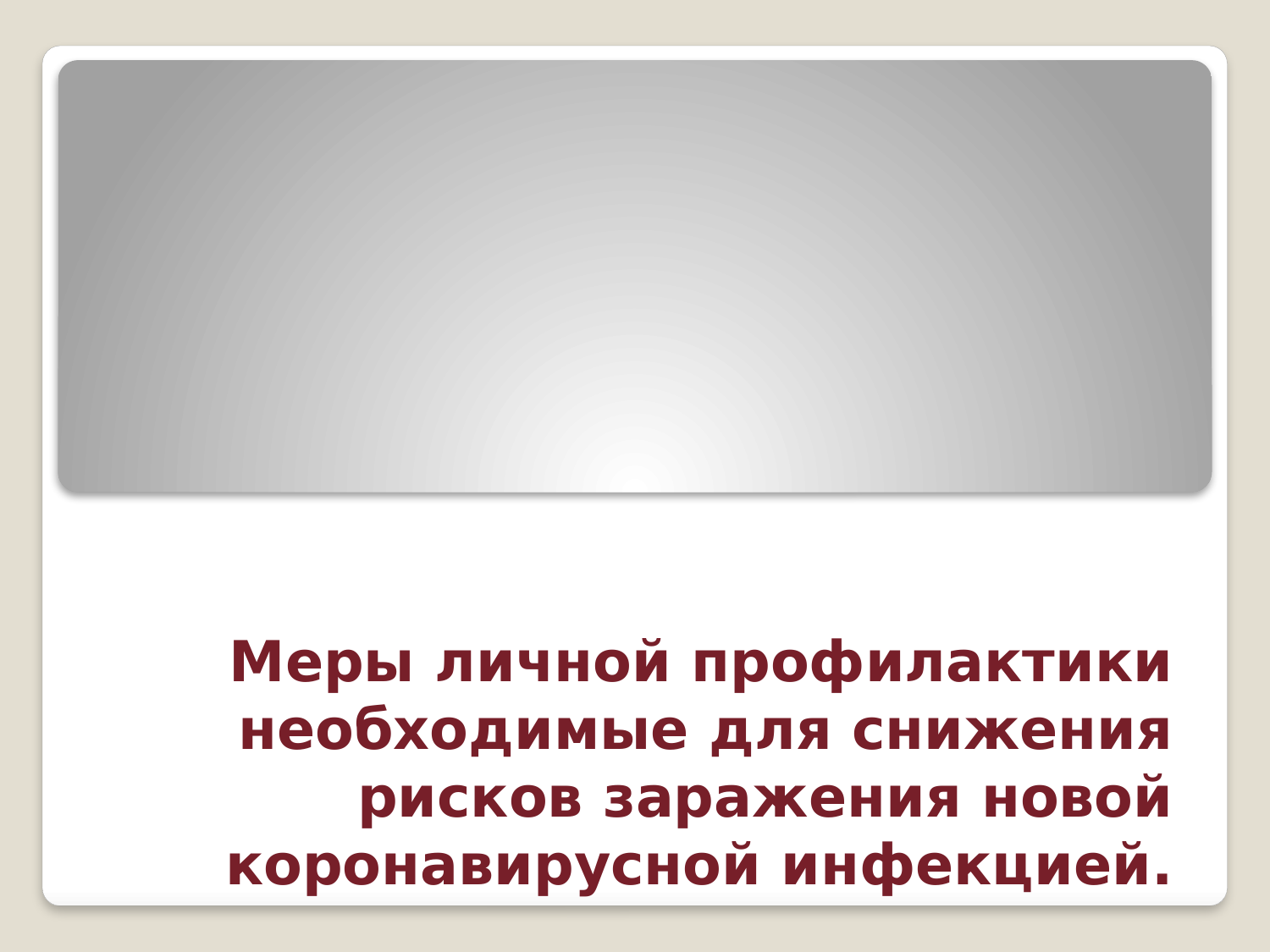

# Меры личной профилактики необходимые для снижения рисков заражения новой коронавирусной инфекцией.